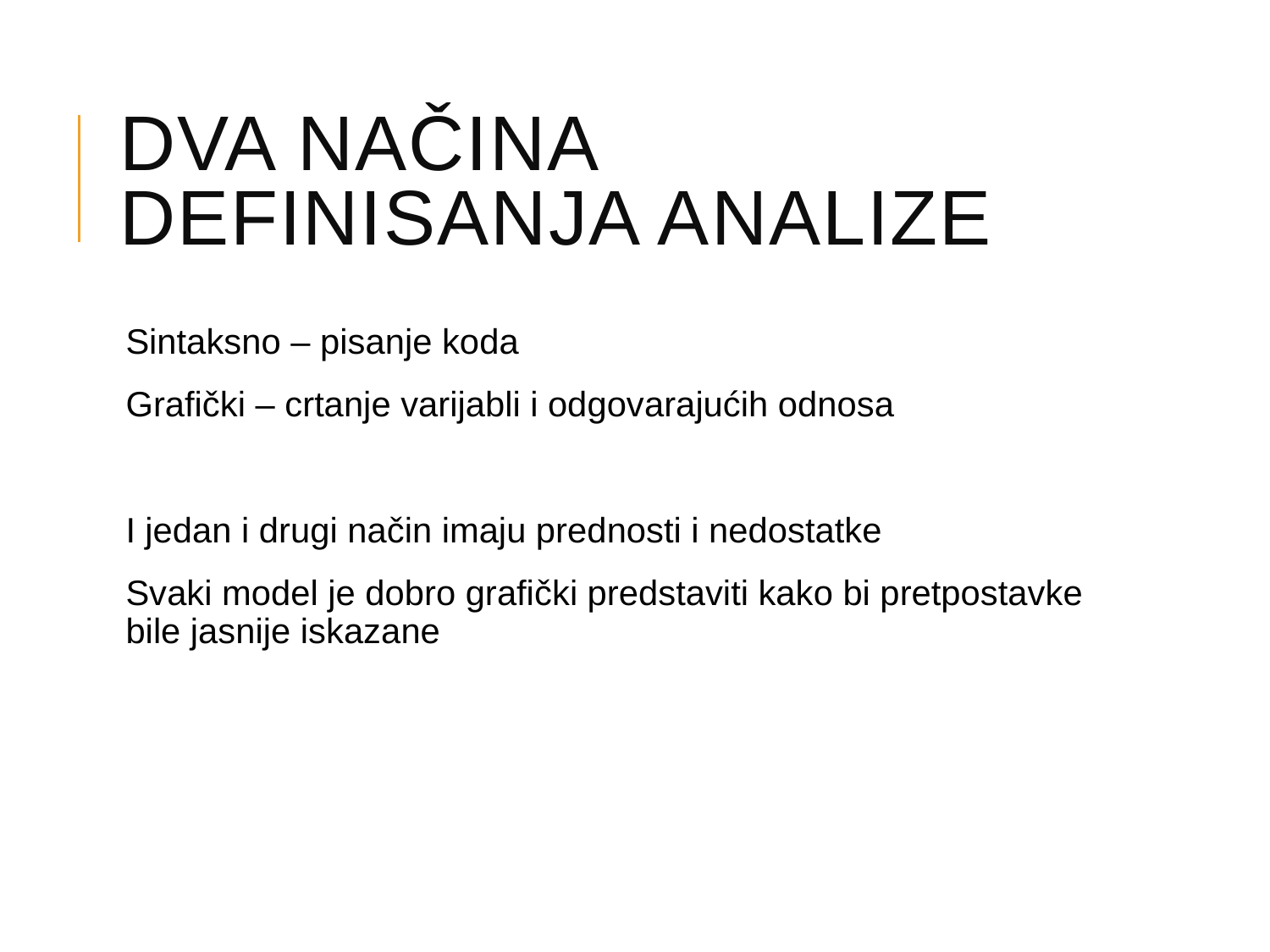

# Dva načina definisanja analize
Sintaksno – pisanje koda
Grafički – crtanje varijabli i odgovarajućih odnosa

I jedan i drugi način imaju prednosti i nedostatke
Svaki model je dobro grafički predstaviti kako bi pretpostavke bile jasnije iskazane